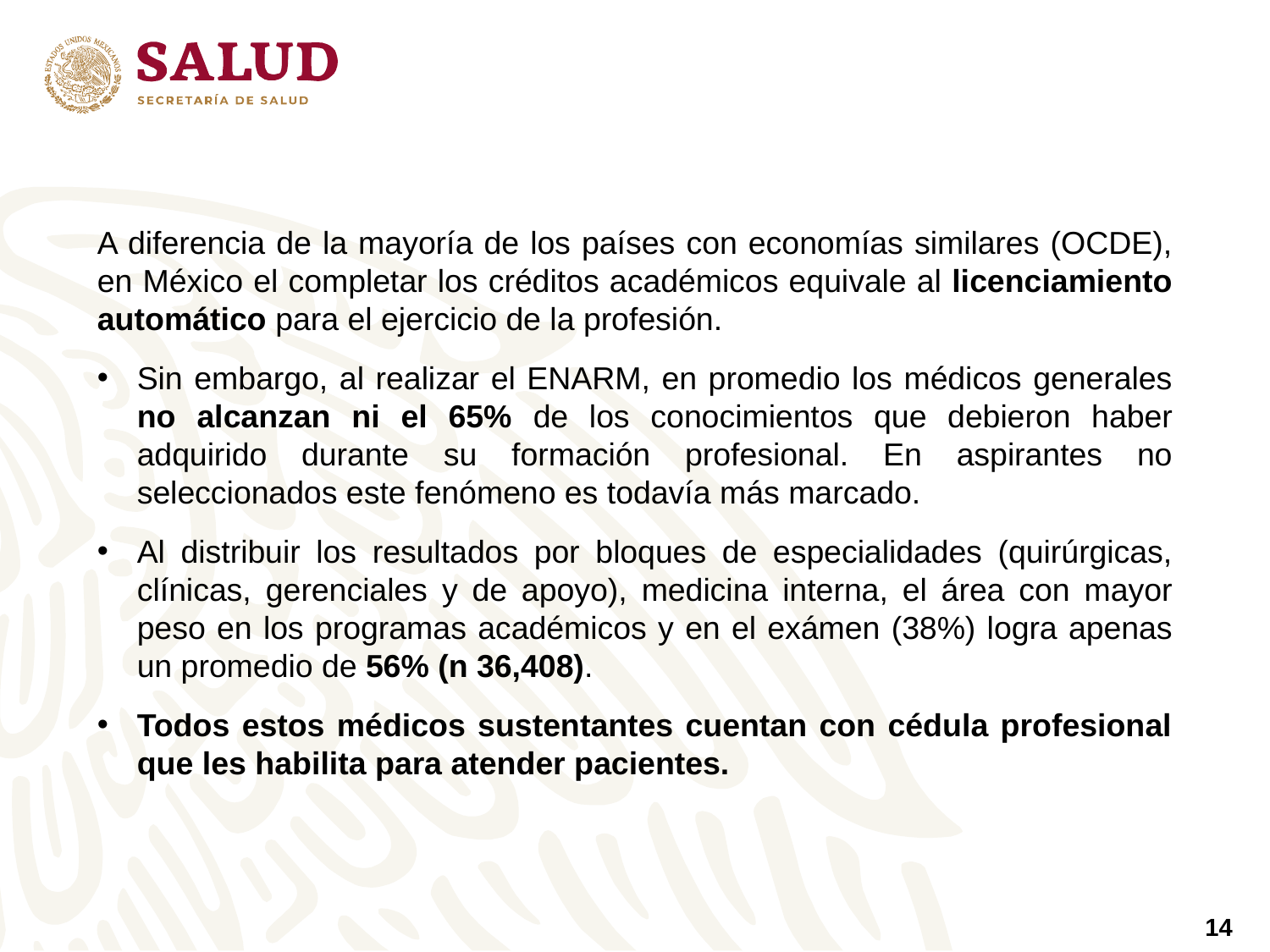

A diferencia de la mayoría de los países con economías similares (OCDE), en México el completar los créditos académicos equivale al licenciamiento automático para el ejercicio de la profesión.
Sin embargo, al realizar el ENARM, en promedio los médicos generales no alcanzan ni el 65% de los conocimientos que debieron haber adquirido durante su formación profesional. En aspirantes no seleccionados este fenómeno es todavía más marcado.
Al distribuir los resultados por bloques de especialidades (quirúrgicas, clínicas, gerenciales y de apoyo), medicina interna, el área con mayor peso en los programas académicos y en el exámen (38%) logra apenas un promedio de 56% (n 36,408).
Todos estos médicos sustentantes cuentan con cédula profesional que les habilita para atender pacientes.
14